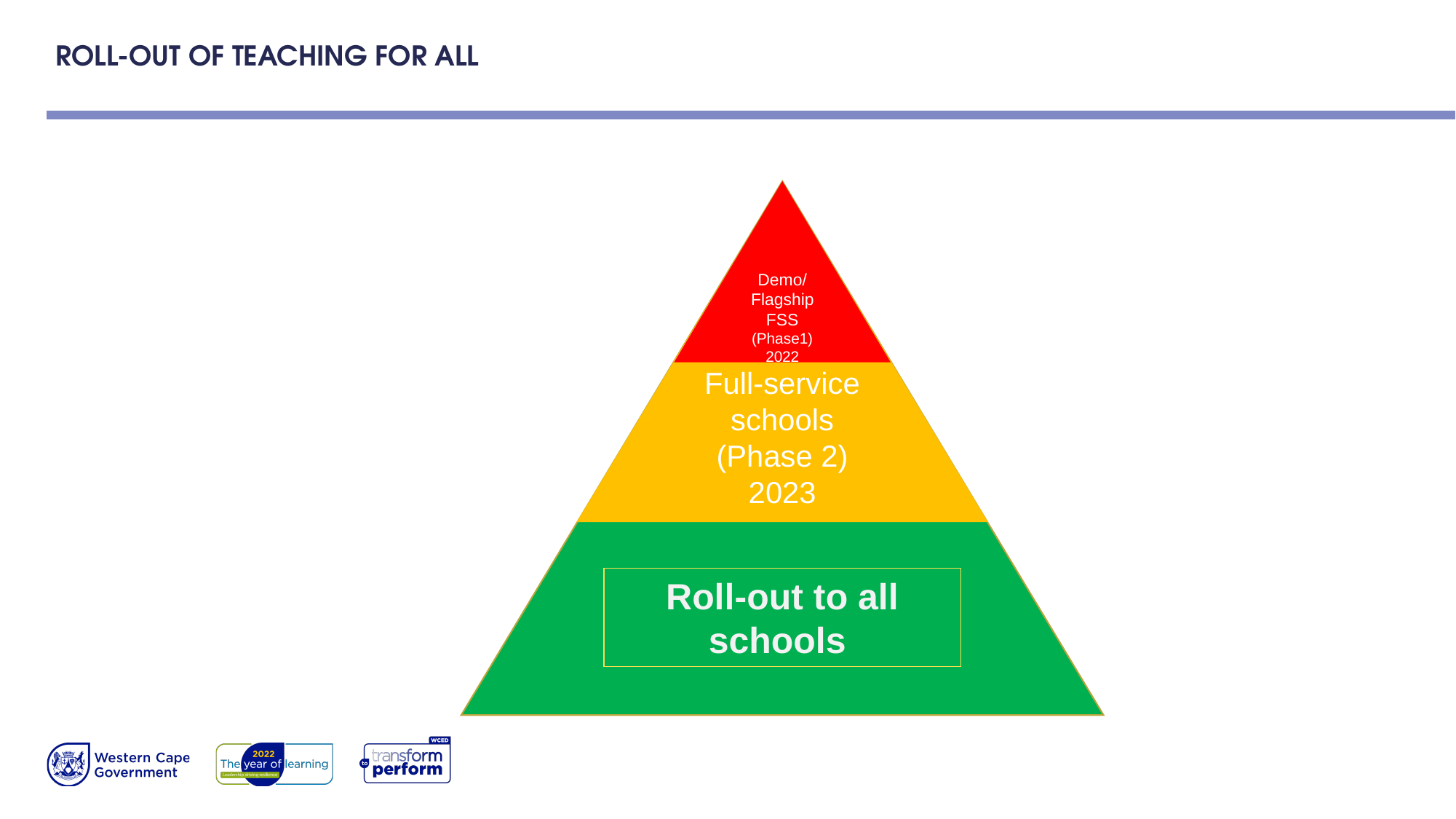

# ROLL-OUT OF TEACHING FOR ALL

Demo/
Flagship
FSS
(Phase1)
2022
Full-service schools
(Phase 2)
2023
Roll-out to all schools